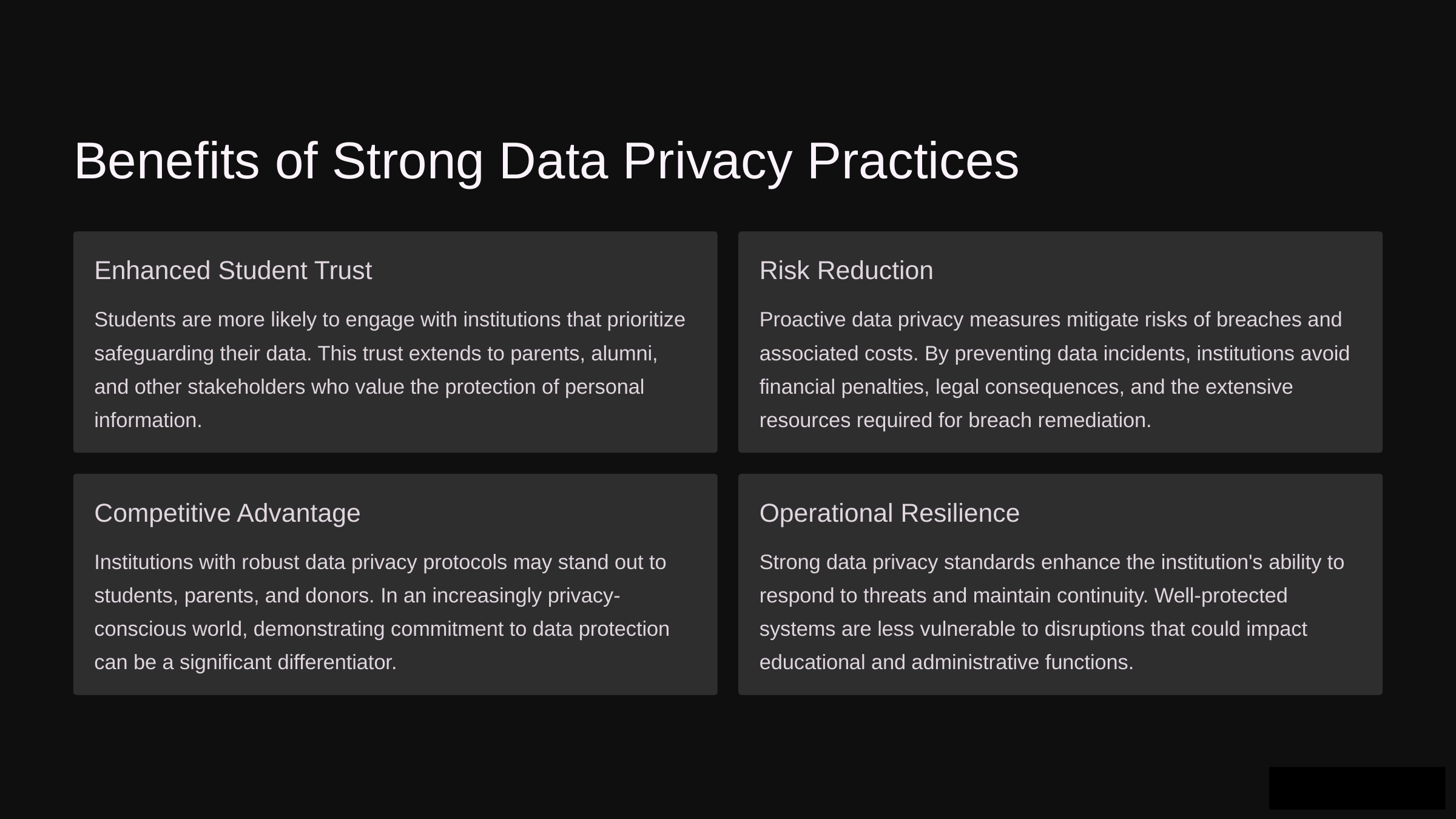

Benefits of Strong Data Privacy Practices

Enhanced Student Trust
Risk Reduction
Students are more likely to engage with institutions that prioritize safeguarding their data. This trust extends to parents, alumni, and other stakeholders who value the protection of personal information.
Proactive data privacy measures mitigate risks of breaches and associated costs. By preventing data incidents, institutions avoid financial penalties, legal consequences, and the extensive resources required for breach remediation.

Competitive Advantage
Operational Resilience
Institutions with robust data privacy protocols may stand out to students, parents, and donors. In an increasingly privacy-conscious world, demonstrating commitment to data protection can be a significant differentiator.
Strong data privacy standards enhance the institution's ability to respond to threats and maintain continuity. Well-protected systems are less vulnerable to disruptions that could impact educational and administrative functions.